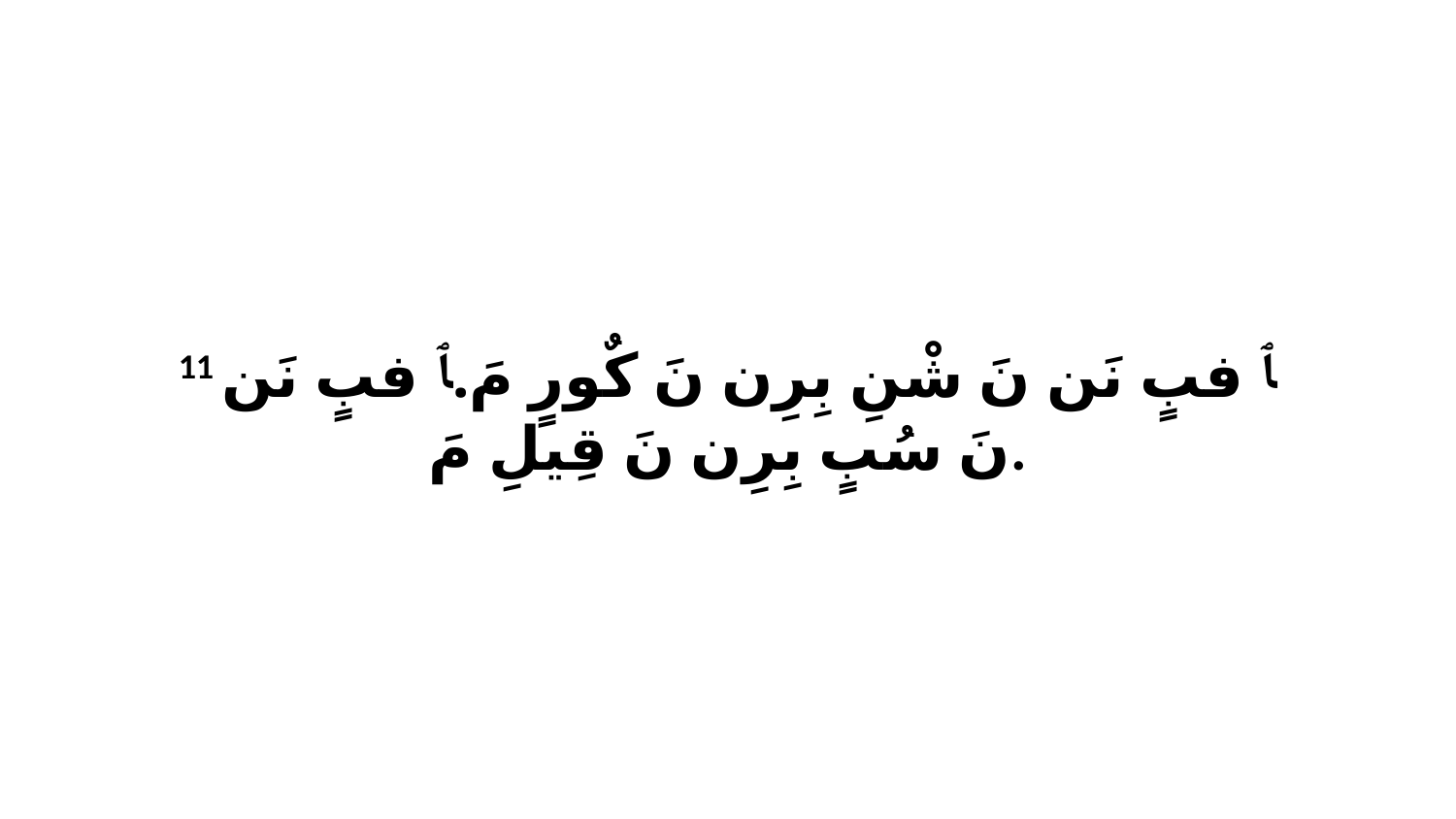

11 ﭑ فبٍ نَن نَ شْنِ بِرِن نَ كٌورٍ مَ.ﭑ فبٍ نَن نَ سُبٍ بِرِن نَ قِيلِ مَ.